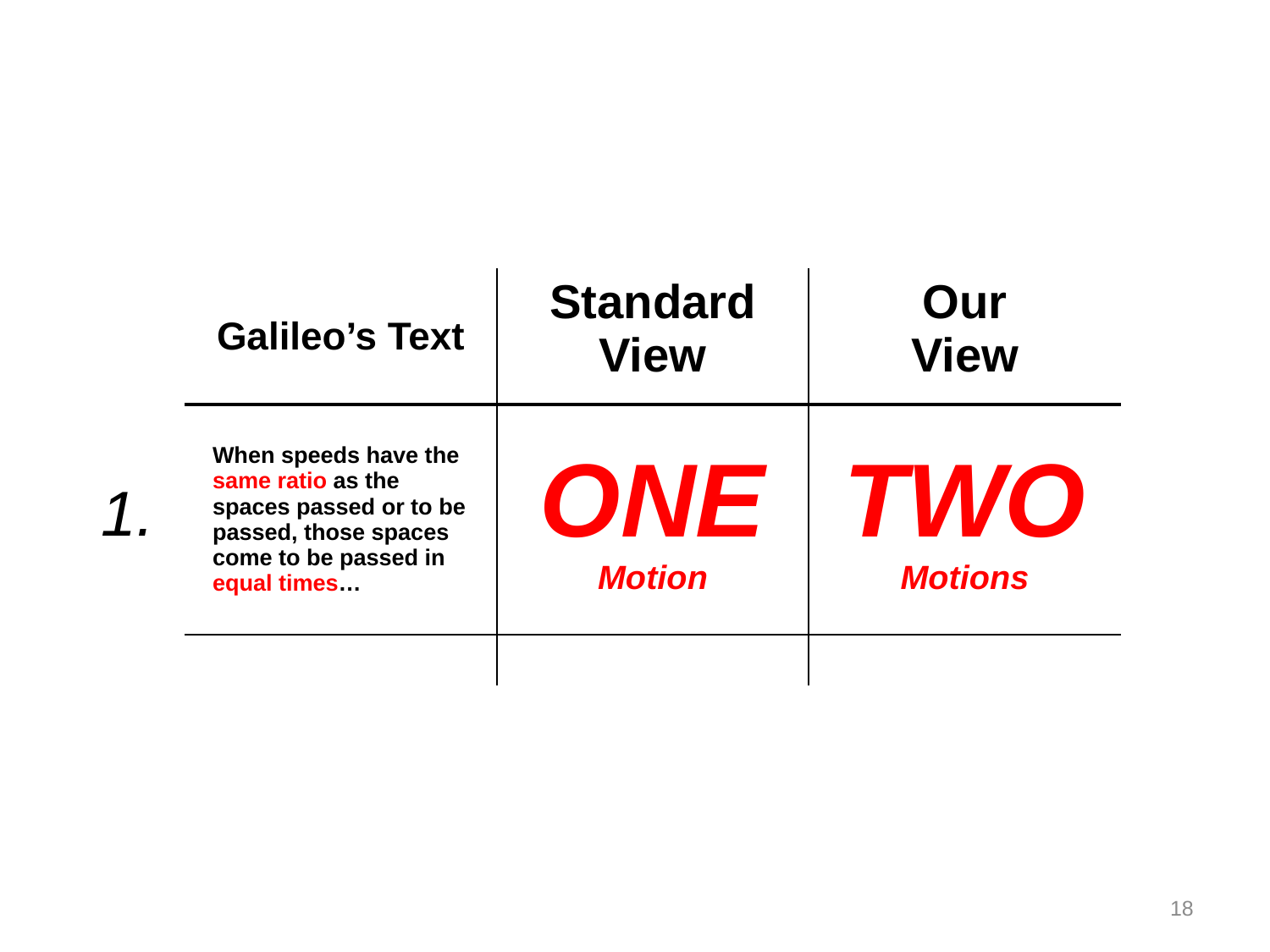

| Galileo’s Text | Standard View | Our View |
| --- | --- | --- |
| When speeds have the same ratio as the spaces passed or to be passed, those spaces come to be passed in equal times… | ONE Motion | TWO Motions |
|  |  |  |
1.
18